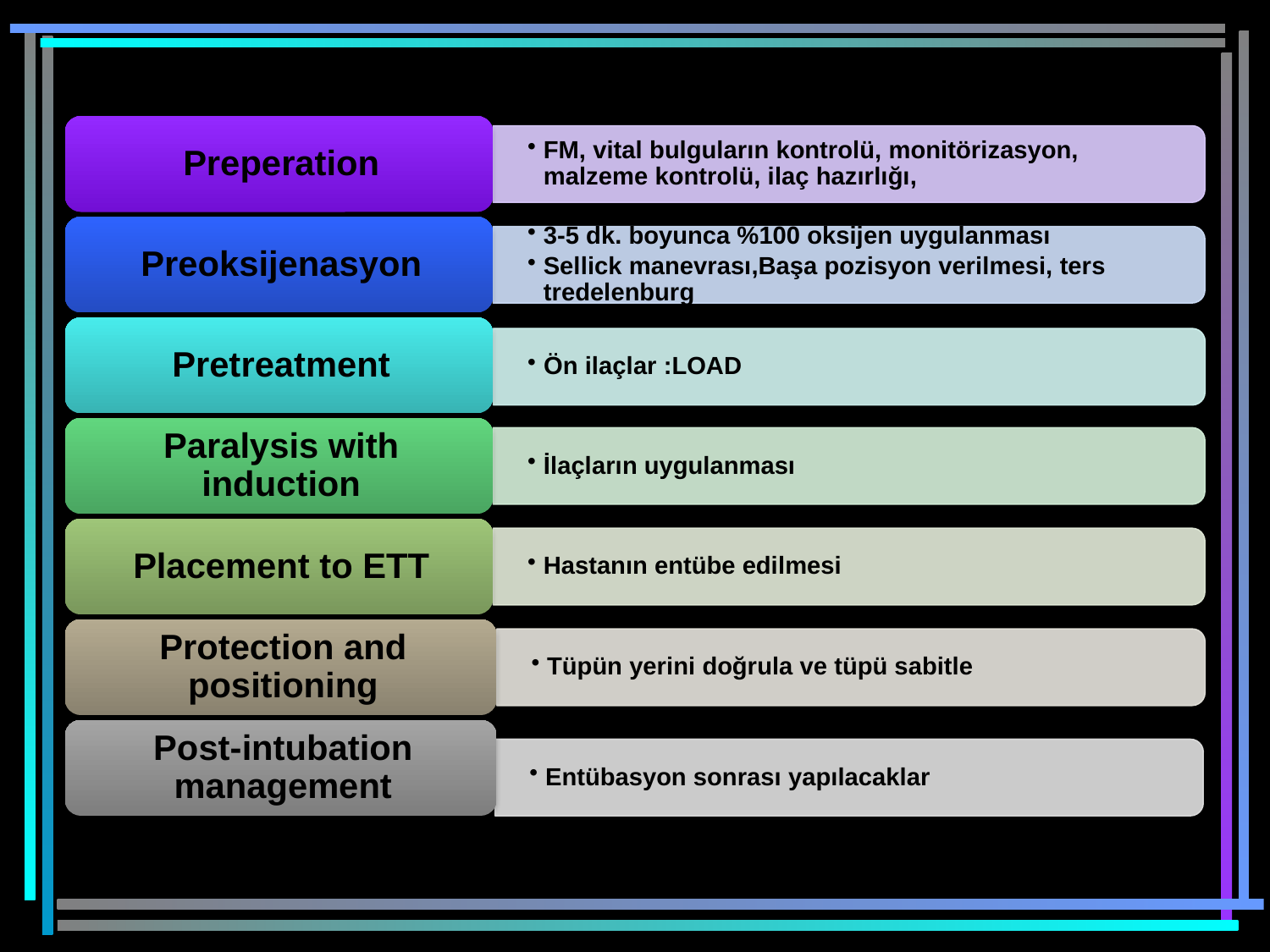

FM, vital bulguların kontrolü, monitörizasyon,  malzeme kontrolü, ilaç hazırlığı,
Preperation
3-5 dk. boyunca %100 oksijen uygulanması
Sellick manevrası,Başa pozisyon verilmesi, ters tredelenburg
Preoksijenasyon
Ön ilaçlar :LOAD
Pretreatment
İlaçların uygulanması
Paralysis with induction
Hastanın entübe edilmesi
Placement to ETT
Tüpün yerini doğrula ve tüpü sabitle
Protection and positioning
Entübasyon sonrası yapılacaklar
Post-intubation management
37